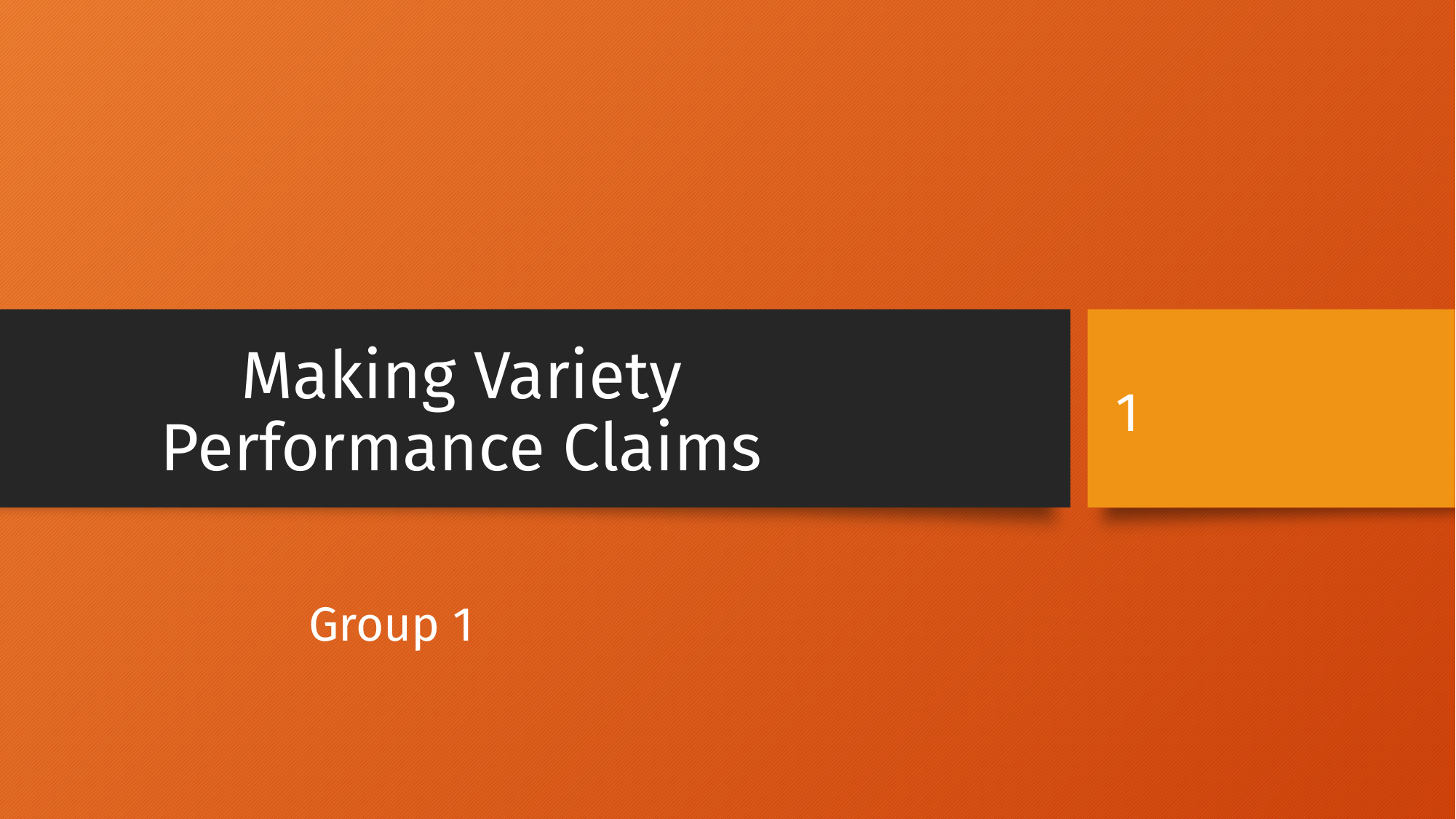

# Making Variety Performance Claims
1

                 Group 1